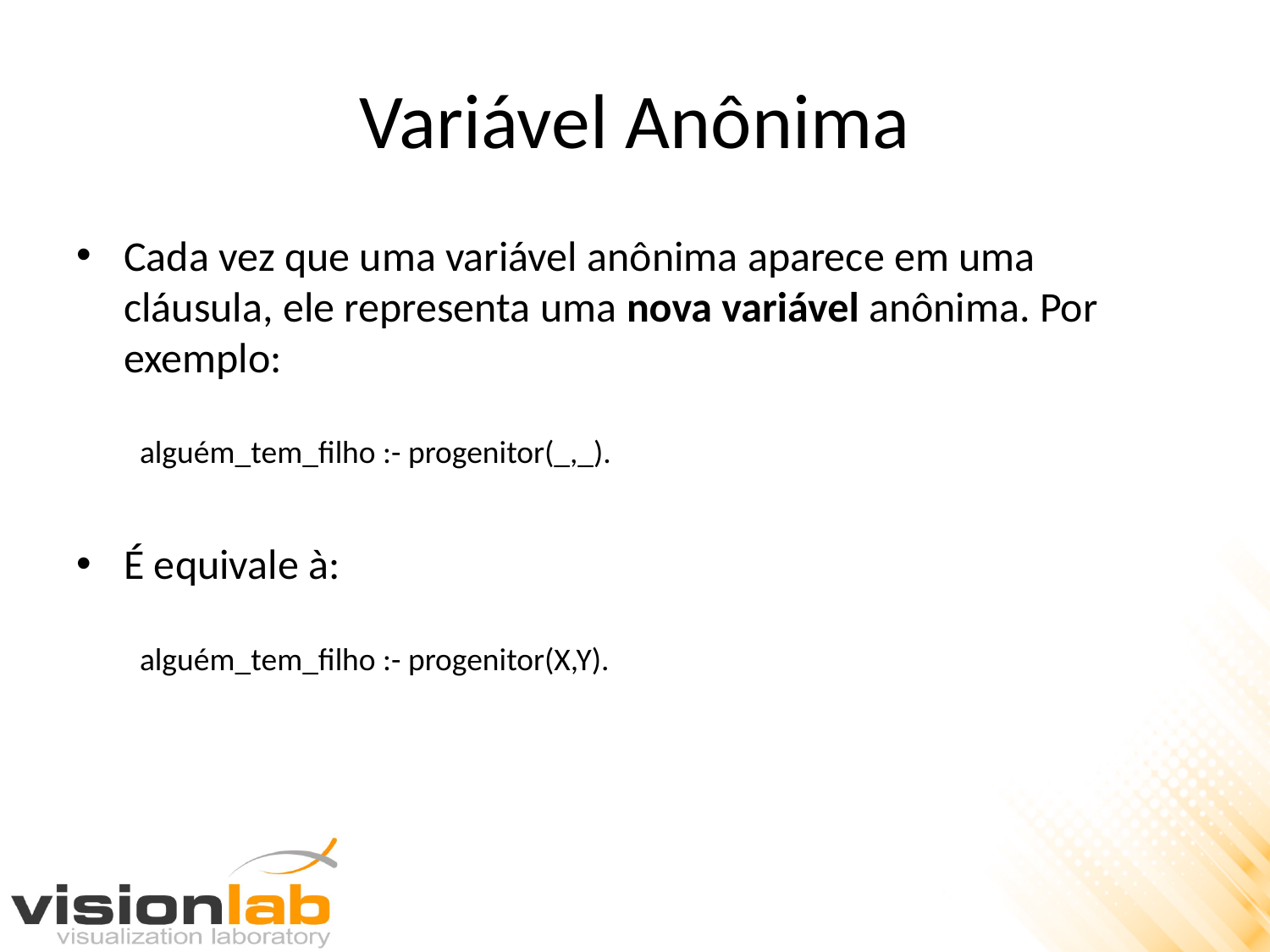

# Variável Anônima
Cada vez que uma variável anônima aparece em uma cláusula, ele representa uma nova variável anônima. Por exemplo:

alguém_tem_filho :- progenitor(_,_).

É equivale à:

alguém_tem_filho :- progenitor(X,Y).